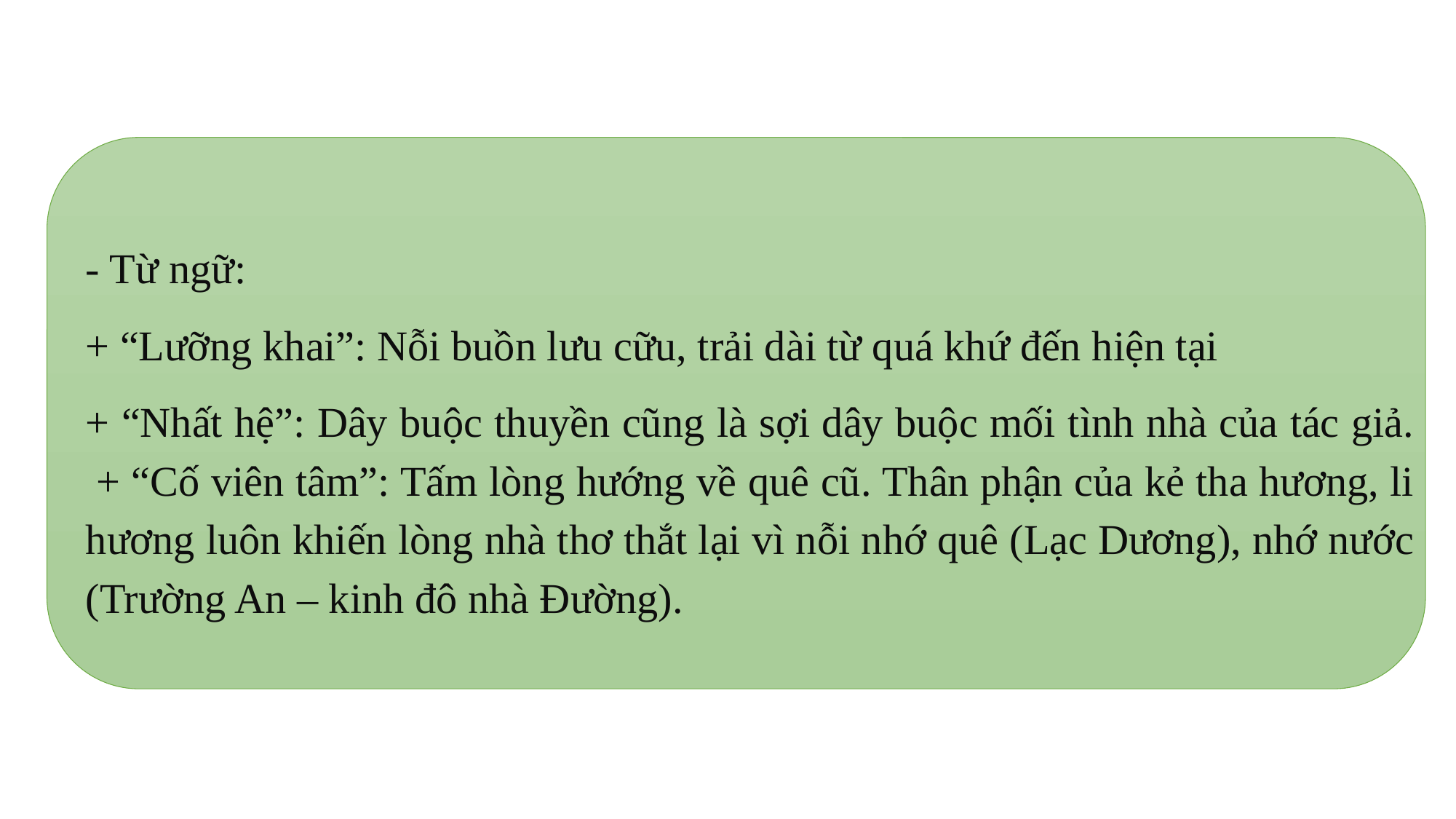

- Từ ngữ:
+ “Lưỡng khai”: Nỗi buồn lưu cữu, trải dài từ quá khứ đến hiện tại
+ “Nhất hệ”: Dây buộc thuyền cũng là sợi dây buộc mối tình nhà của tác giả.
 + “Cố viên tâm”: Tấm lòng hướng về quê cũ. Thân phận của kẻ tha hương, li hương luôn khiến lòng nhà thơ thắt lại vì nỗi nhớ quê (Lạc Dương), nhớ nước (Trường An – kinh đô nhà Đường).